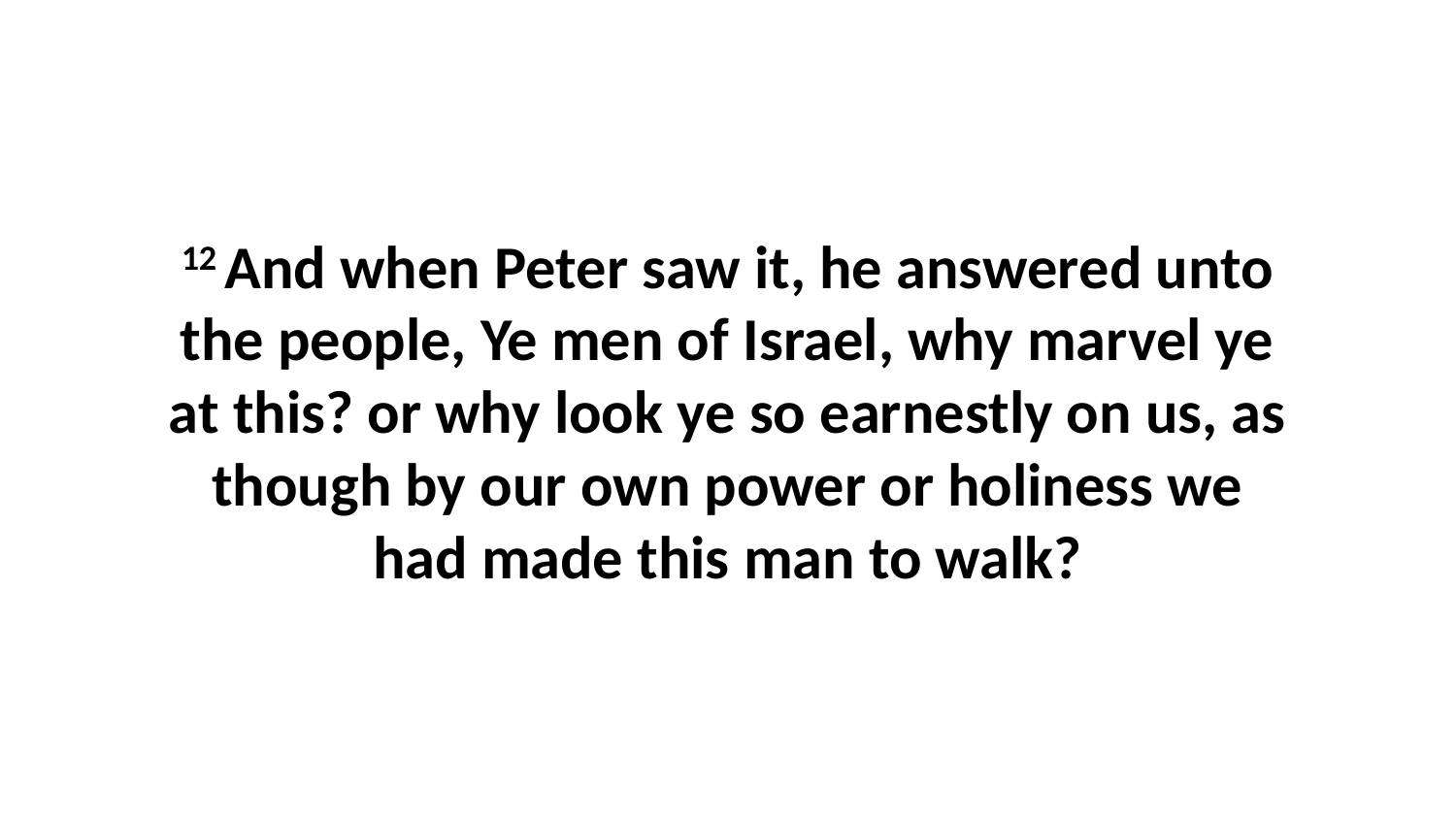

12 And when Peter saw it, he answered unto the people, Ye men of Israel, why marvel ye at this? or why look ye so earnestly on us, as though by our own power or holiness we had made this man to walk?